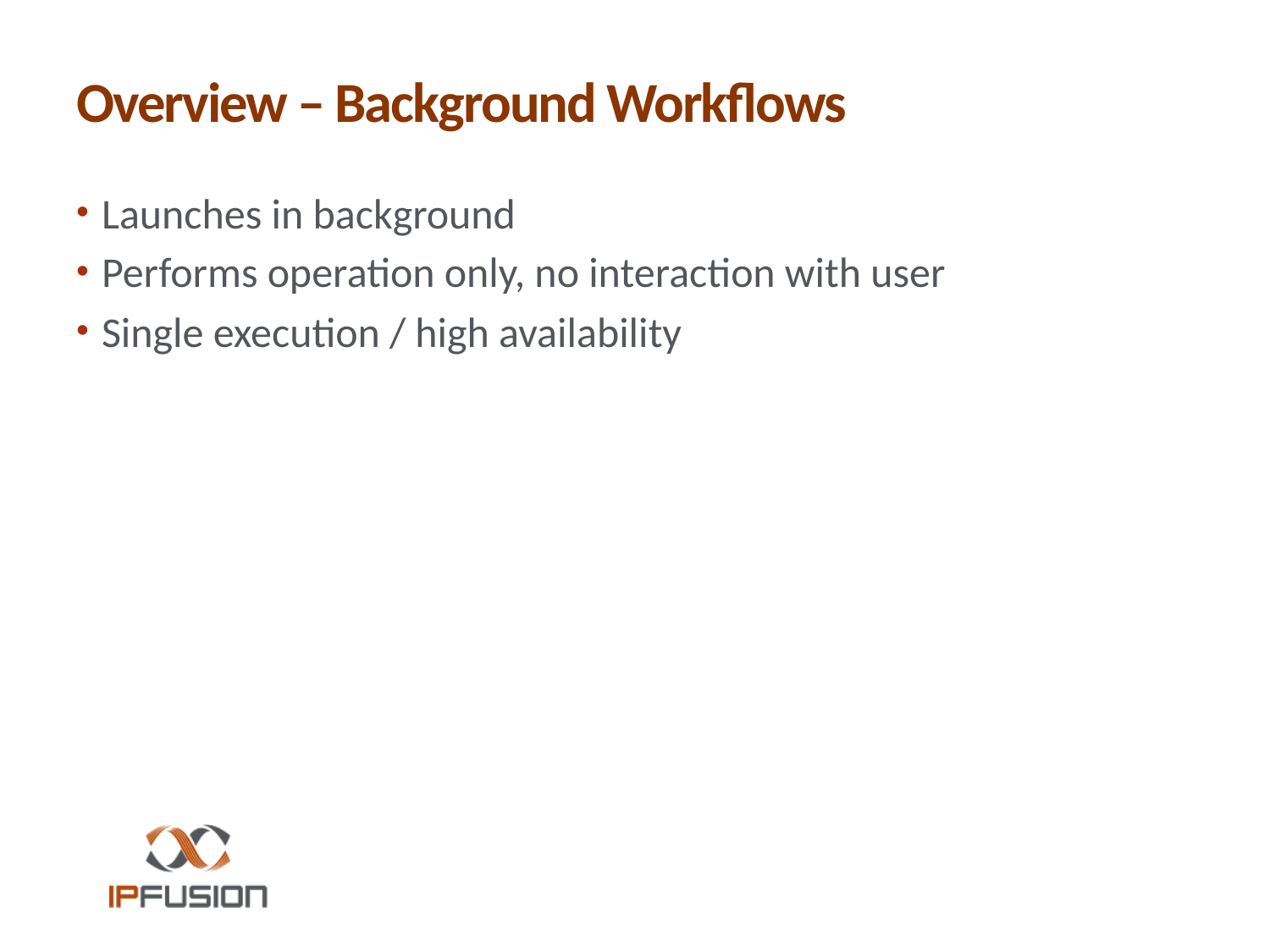

# Overview – Background Workflows
Launches in background
Performs operation only, no interaction with user
Single execution / high availability